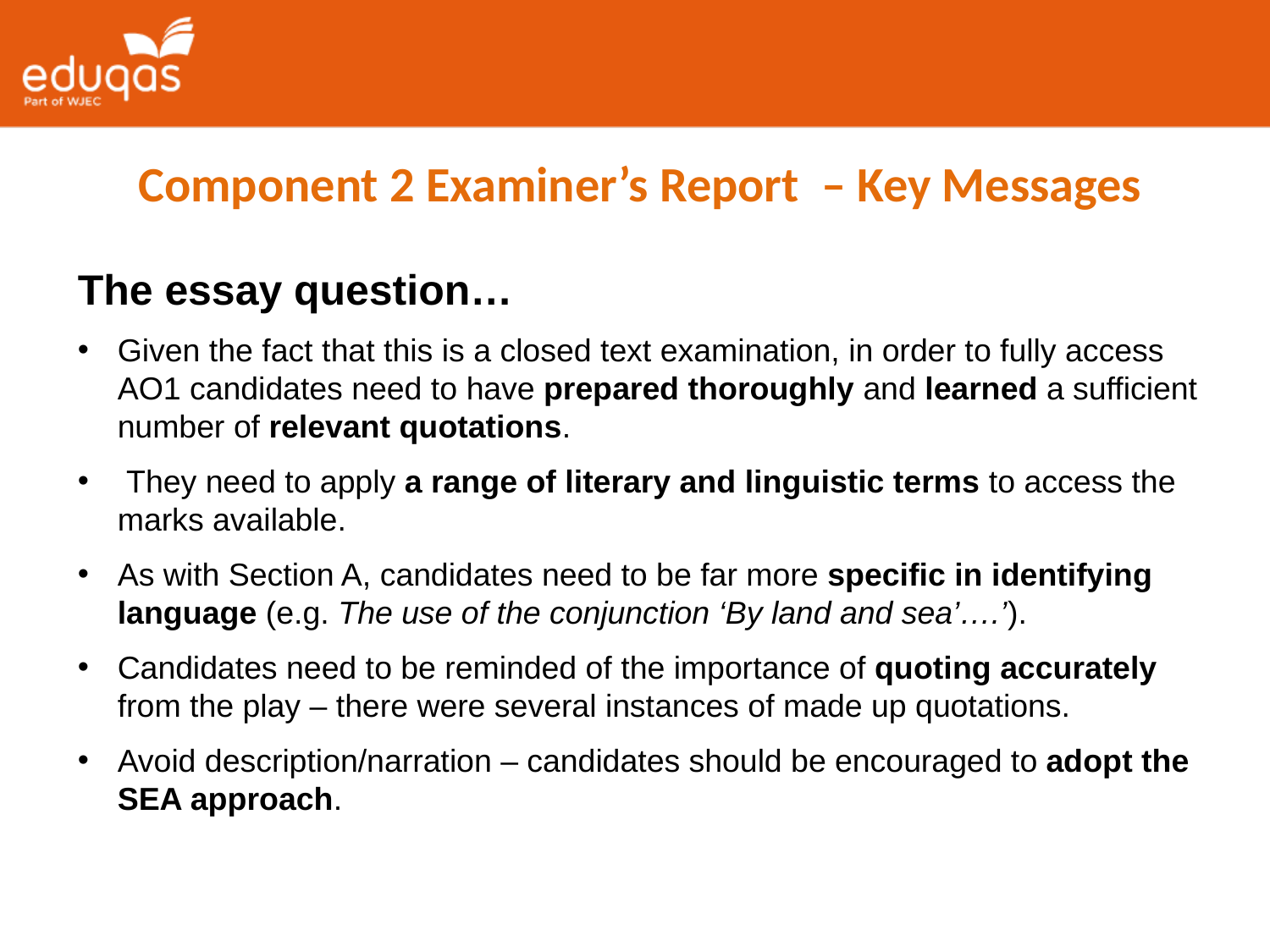

Component 2 Examiner’s Report  – Key Messages
The essay question…

Given the fact that this is a closed text examination, in order to fully access AO1 candidates need to have prepared thoroughly and learned a sufficient number of relevant quotations.

 They need to apply a range of literary and linguistic terms to access the marks available.

As with Section A, candidates need to be far more specific in identifying language (e.g. The use of the conjunction ‘By land and sea’….’).

Candidates need to be reminded of the importance of quoting accurately from the play – there were several instances of made up quotations.

Avoid description/narration – candidates should be encouraged to adopt the SEA approach.